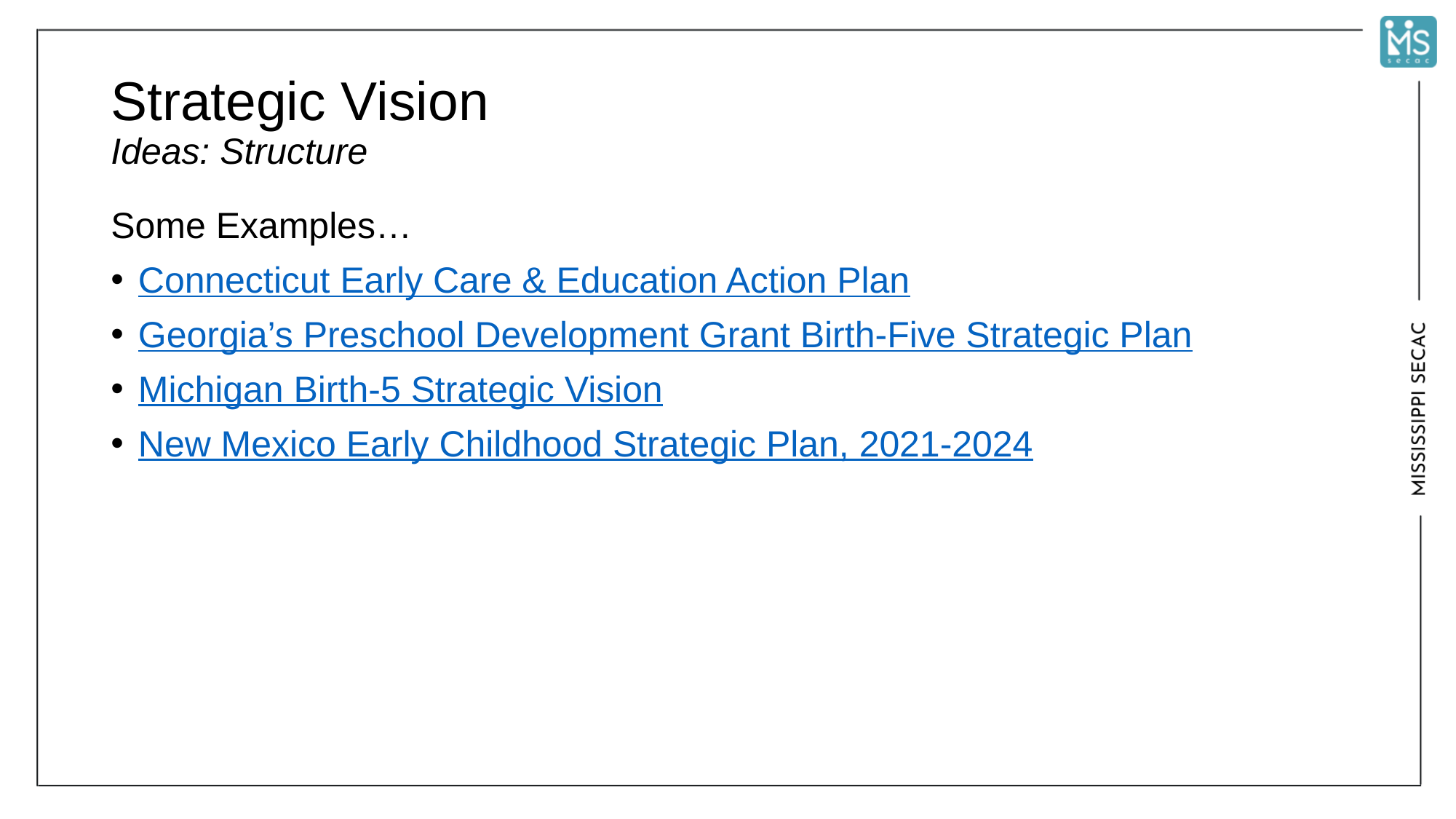

# Strategic Vision Ideas: Structure
Some Examples…
Connecticut Early Care & Education Action Plan
Georgia’s Preschool Development Grant Birth-Five Strategic Plan
Michigan Birth-5 Strategic Vision
New Mexico Early Childhood Strategic Plan, 2021-2024